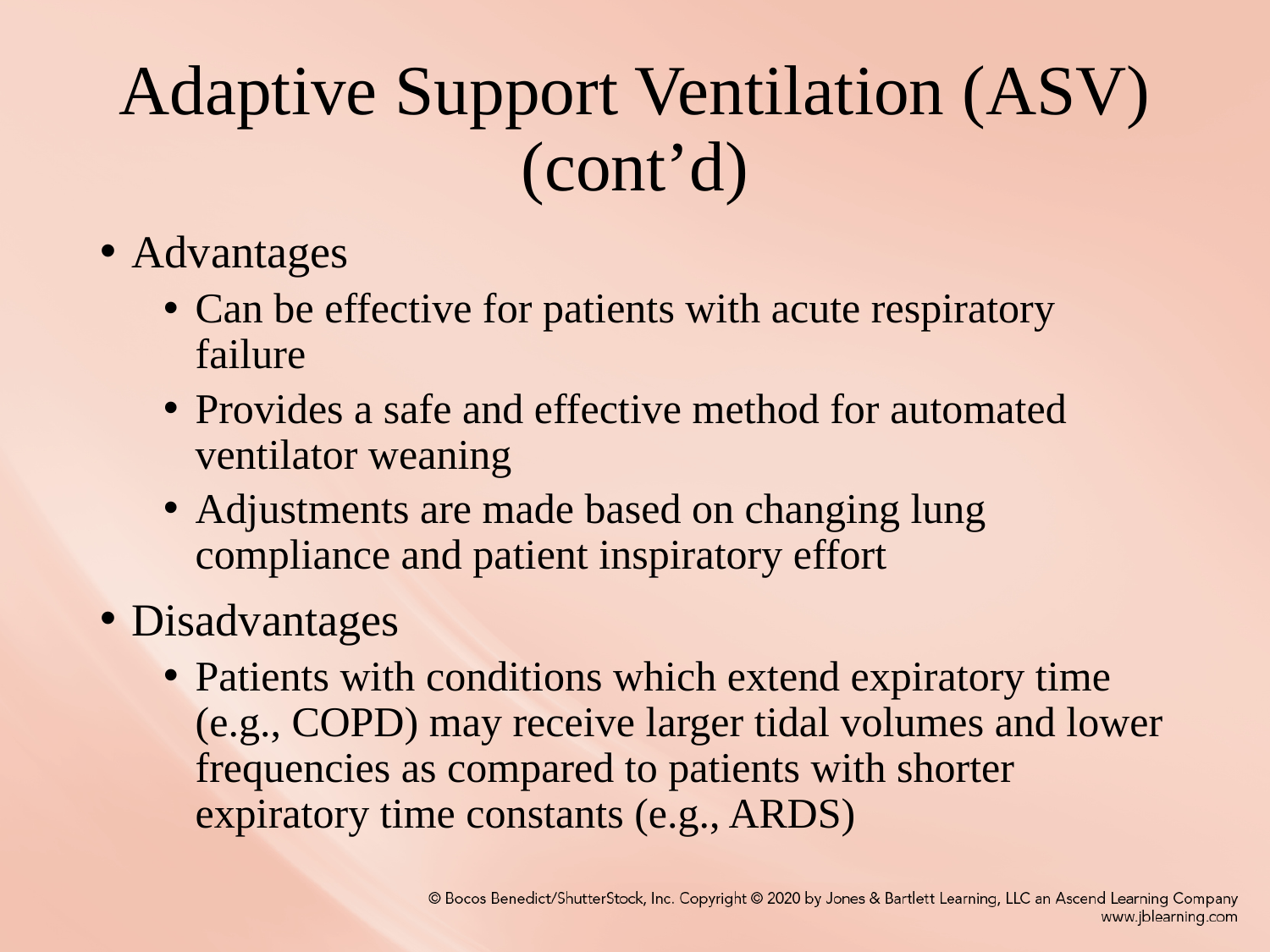

# Adaptive Support Ventilation (ASV) (cont’d)
Advantages
Can be effective for patients with acute respiratory failure
Provides a safe and effective method for automated ventilator weaning
Adjustments are made based on changing lung compliance and patient inspiratory effort
Disadvantages
Patients with conditions which extend expiratory time  (e.g., COPD) may receive larger tidal volumes and lower frequencies as compared to patients with shorter expiratory time constants (e.g., ARDS)